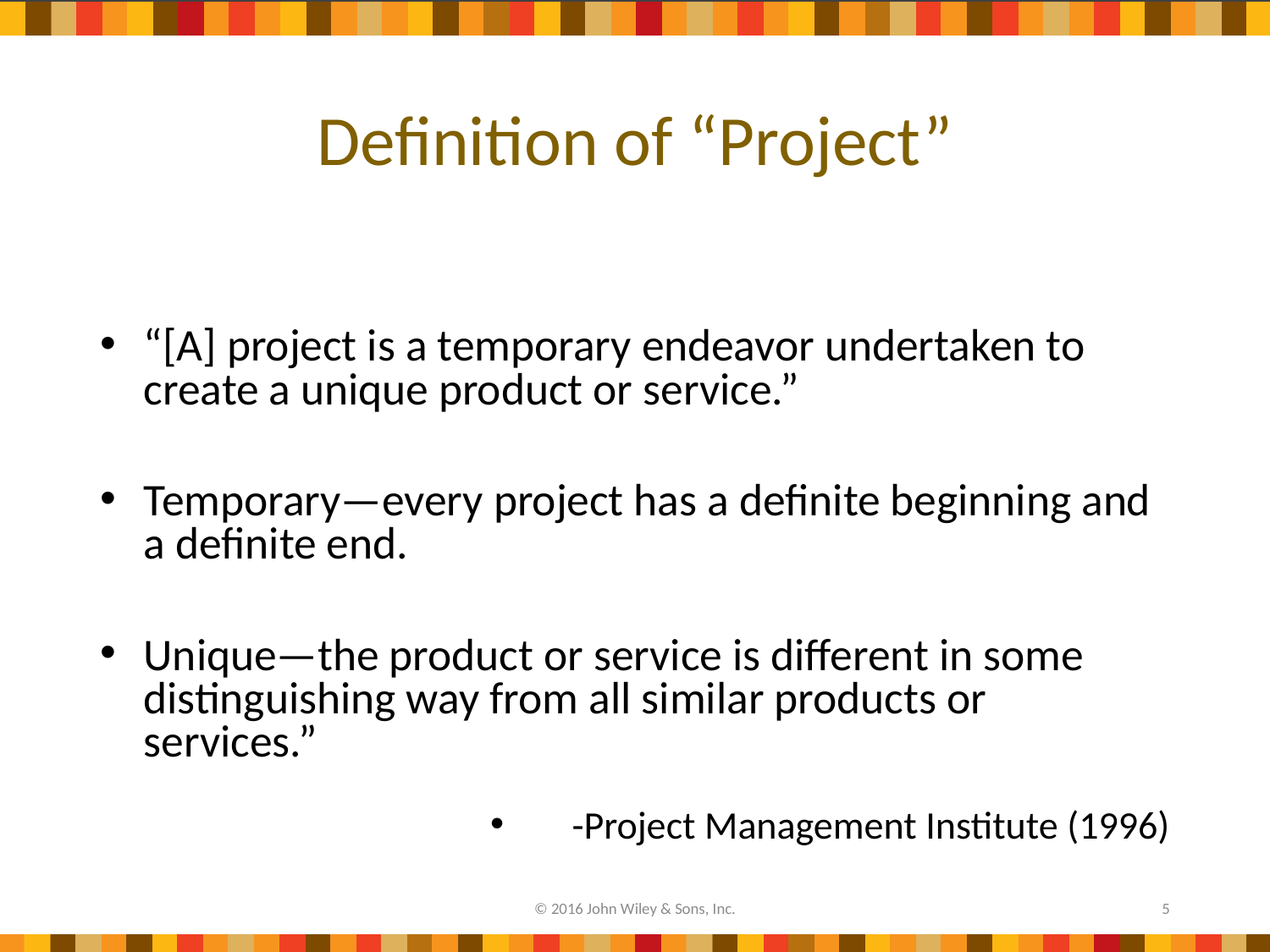

# Definition of “Project”

“[A] project is a temporary endeavor undertaken to create a unique product or service.”

Temporary—every project has a definite beginning and a definite end.

Unique—the product or service is different in some distinguishing way from all similar products or services.”

-Project Management Institute (1996)
© 2016 John Wiley & Sons, Inc.
5